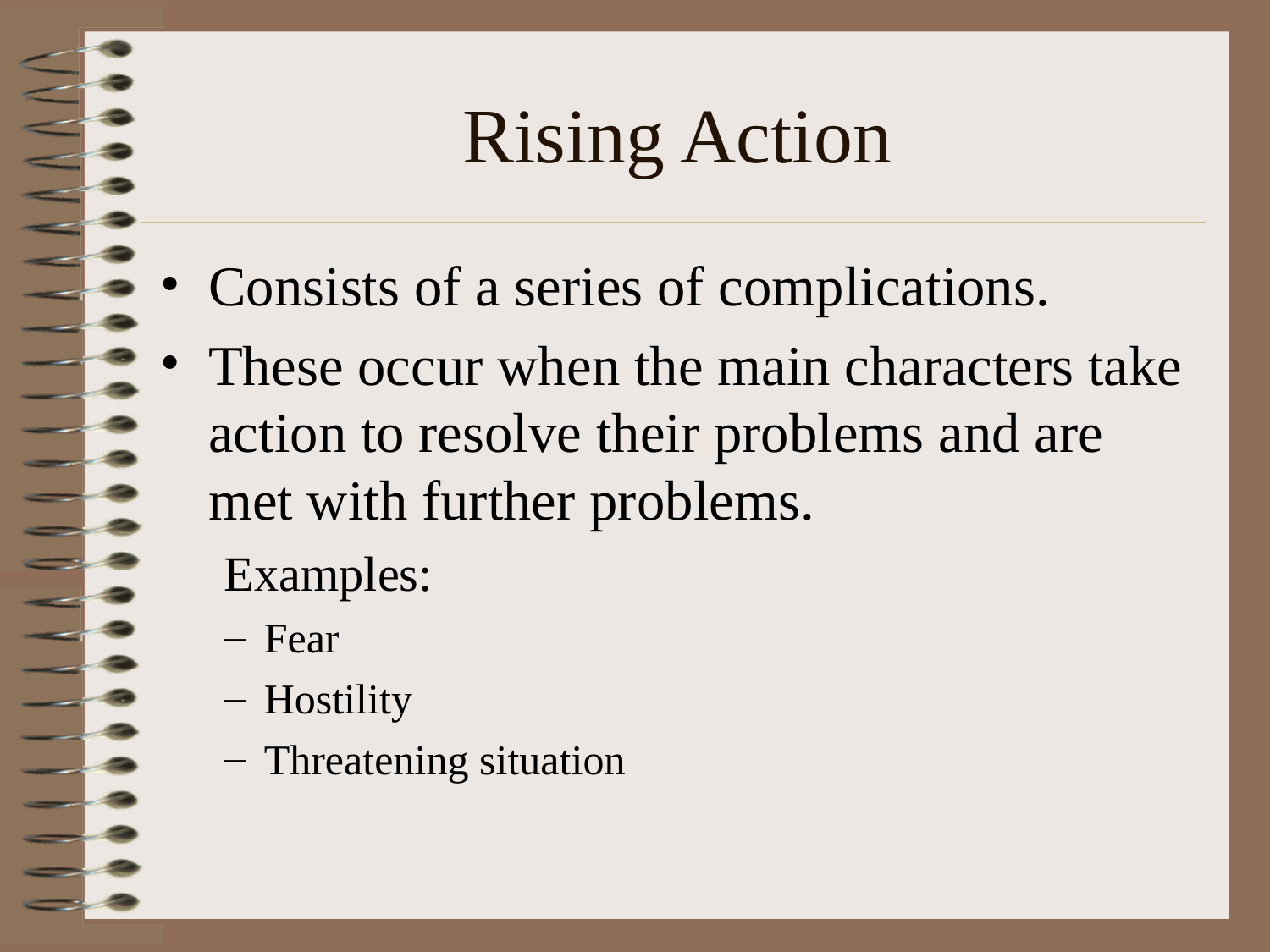

# Rising Action
Consists of a series of complications.
These occur when the main characters take action to resolve their problems and are met with further problems.
Examples:
Fear
Hostility
Threatening situation